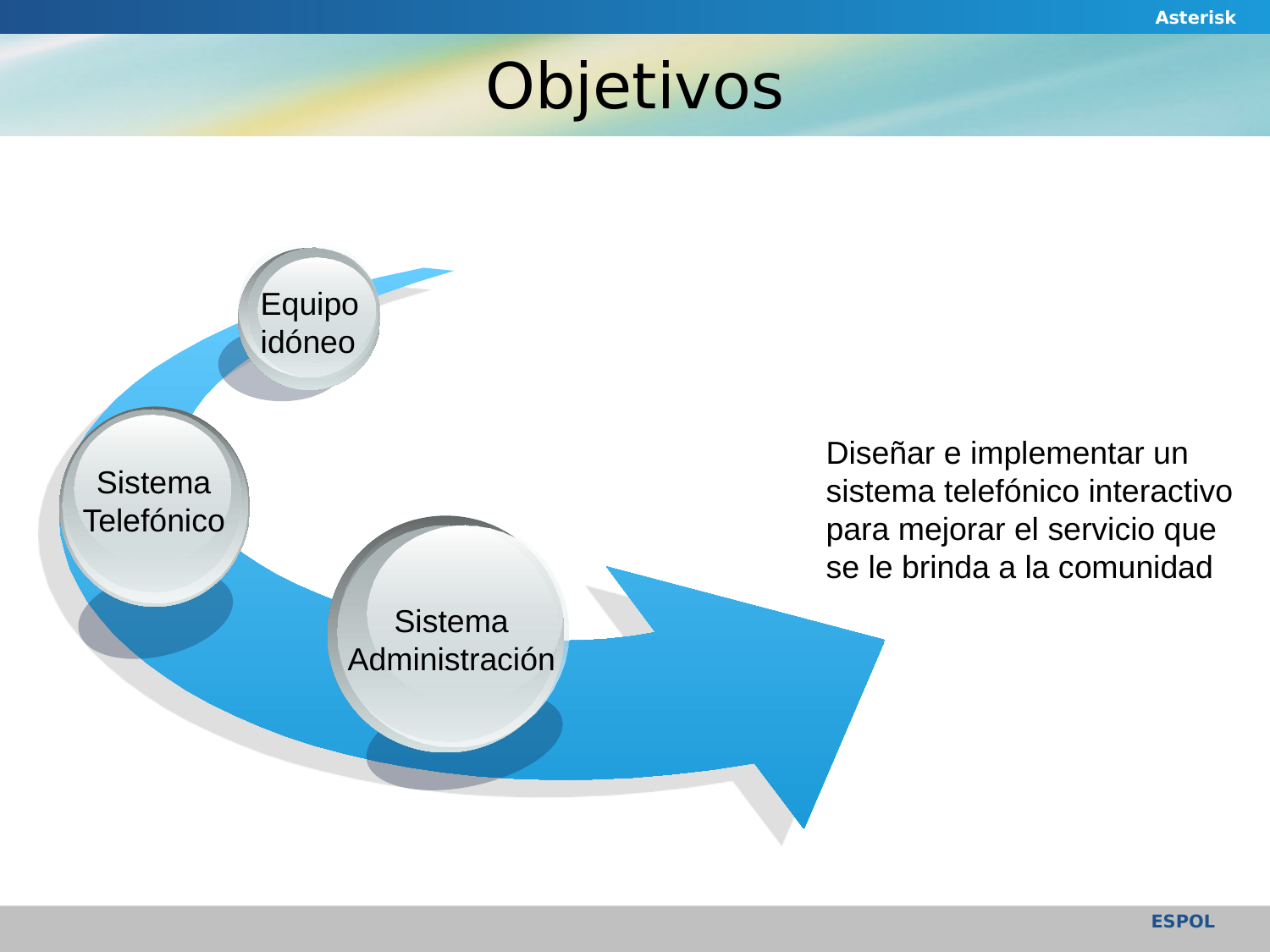

Asterisk
# Objetivos

Equipo idóneo

Sistema Telefónico
Diseñar e implementar un sistema telefónico interactivo para mejorar el servicio que se le brinda a la comunidad

Sistema Administración

ESPOL